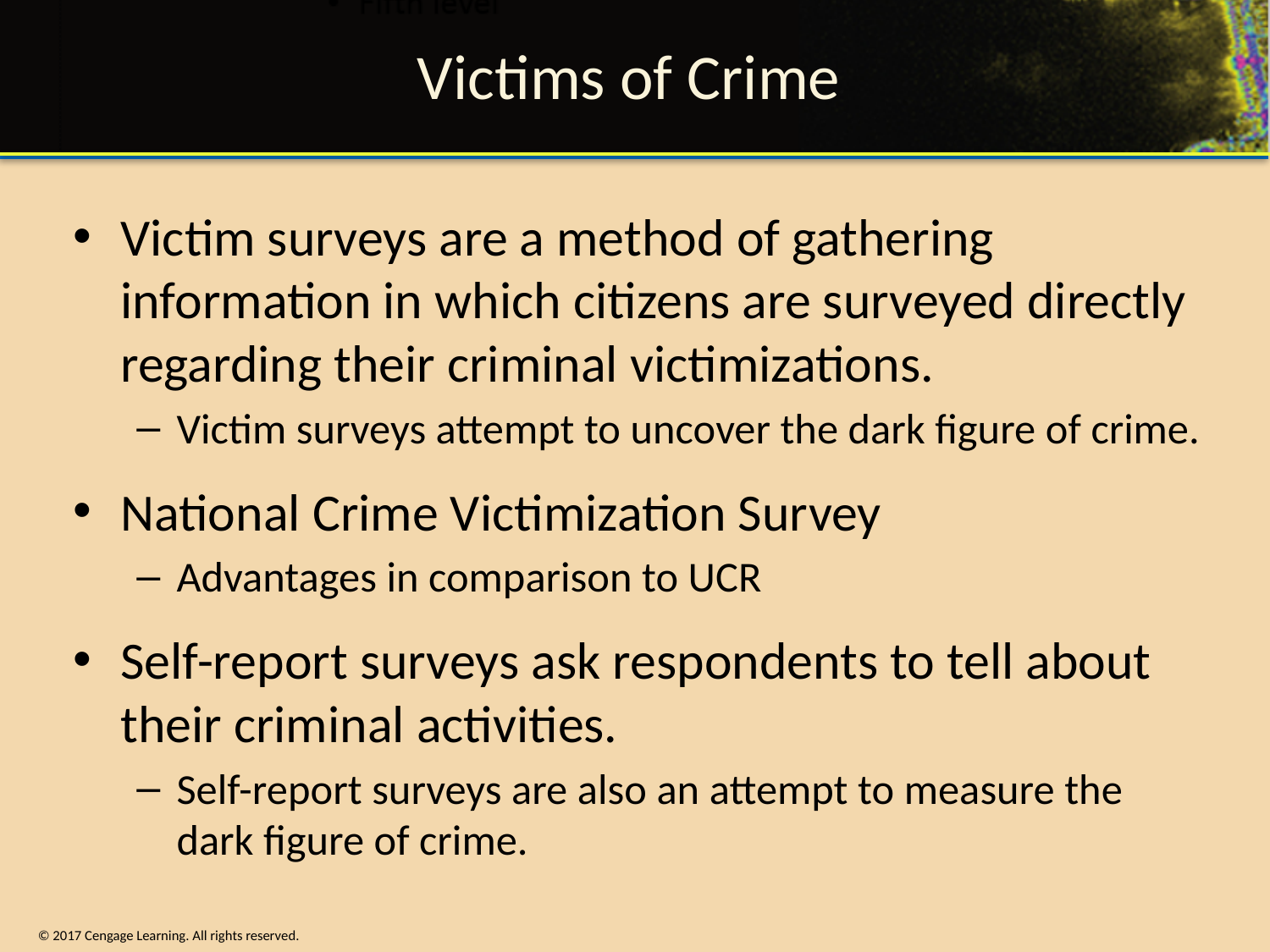

# Victims of Crime
Victim surveys are a method of gathering information in which citizens are surveyed directly regarding their criminal victimizations.
Victim surveys attempt to uncover the dark figure of crime.
National Crime Victimization Survey
Advantages in comparison to UCR
Self-report surveys ask respondents to tell about their criminal activities.
Self-report surveys are also an attempt to measure the dark figure of crime.